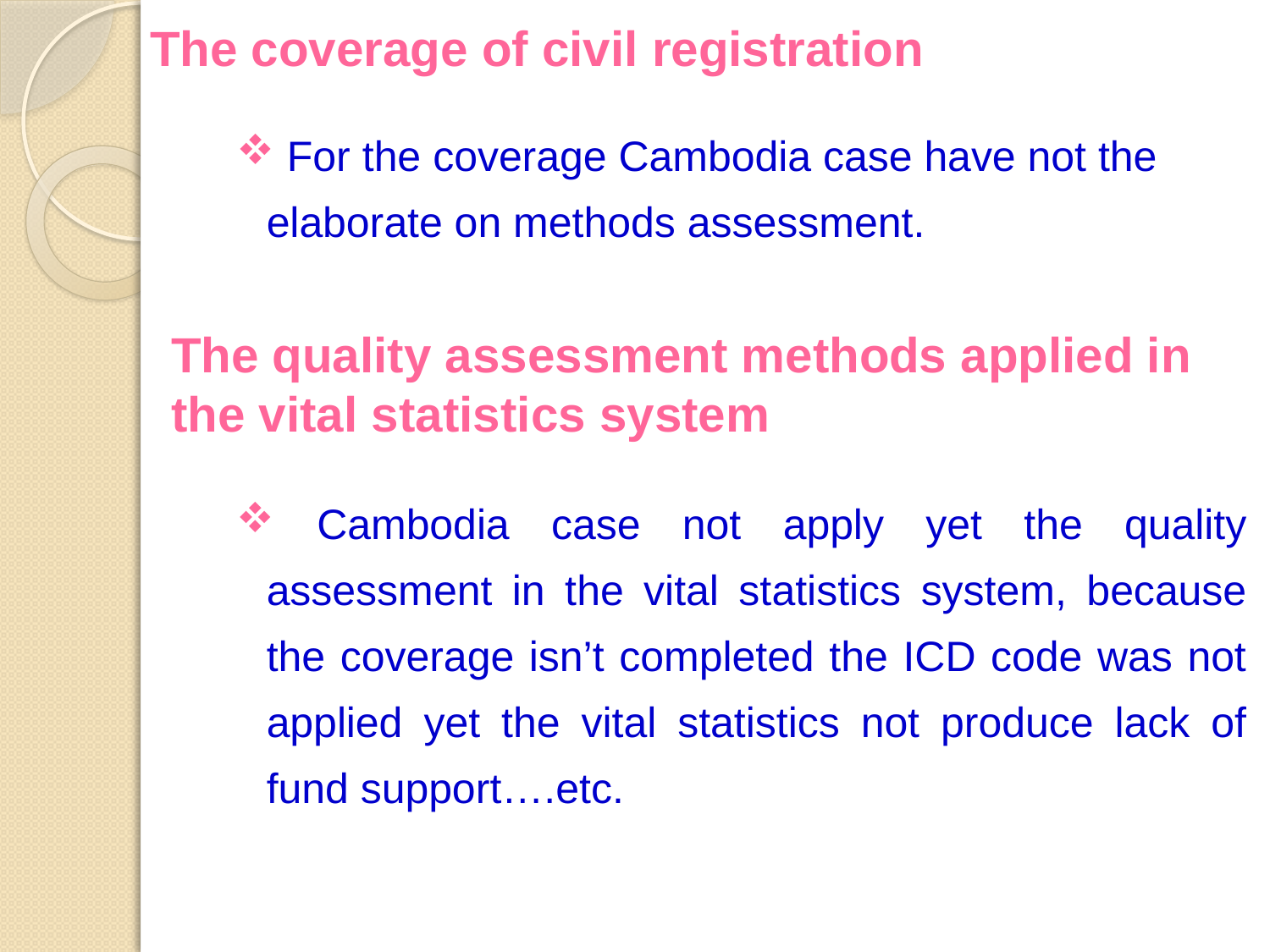

The coverage of civil registration
 For the coverage Cambodia case have not the elaborate on methods assessment.
The quality assessment methods applied in the vital statistics system
 Cambodia case not apply yet the quality assessment in the vital statistics system, because the coverage isn’t completed the ICD code was not applied yet the vital statistics not produce lack of fund support….etc.